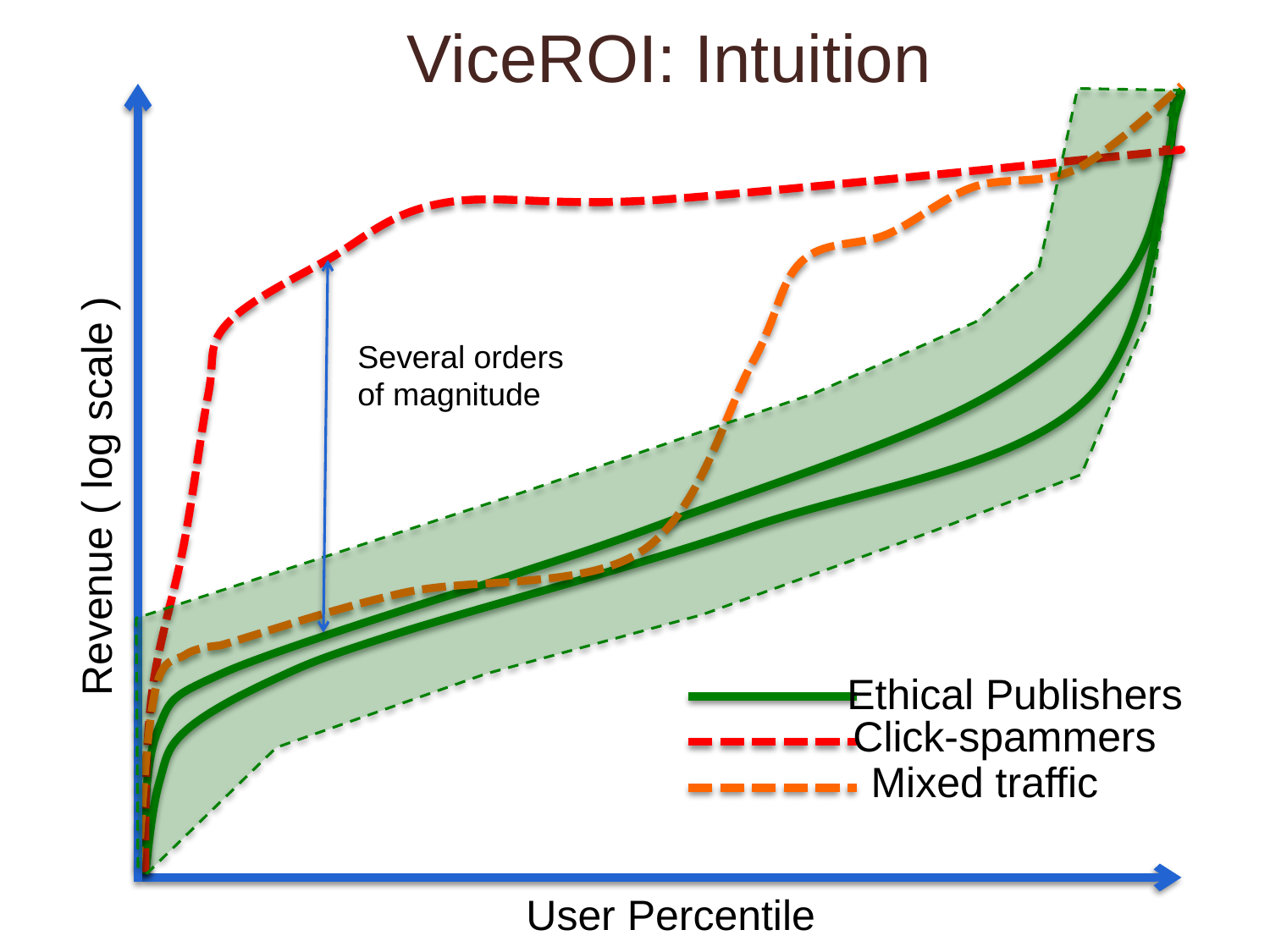

ViceROI: Intuition

Click-spammers

Ethical Publishers
Several orders
of magnitude
Revenue ( log scale )
Mixed traffic
User Percentile